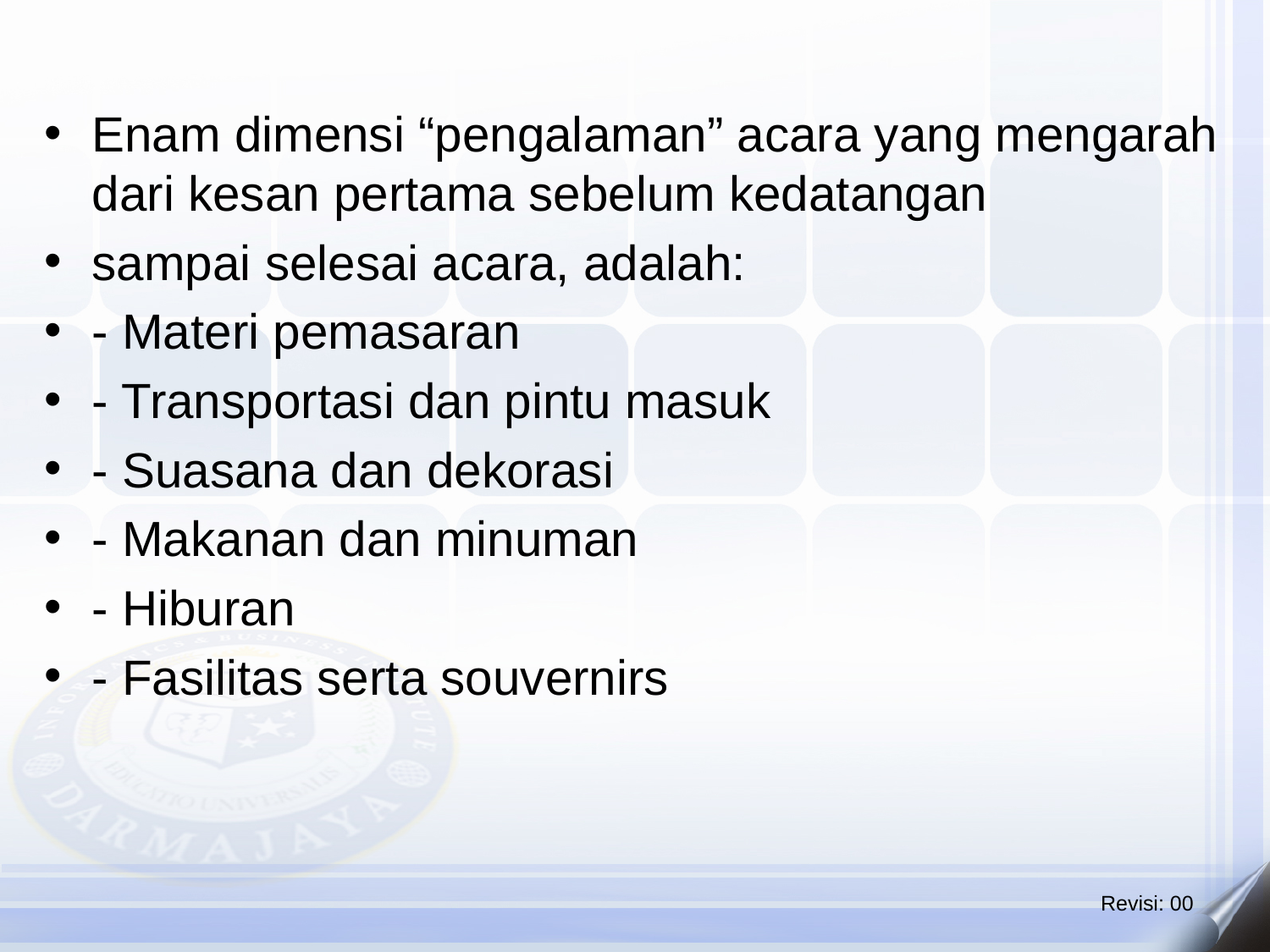

Enam dimensi “pengalaman” acara yang mengarah dari kesan pertama sebelum kedatangan
sampai selesai acara, adalah:
- Materi pemasaran
- Transportasi dan pintu masuk
- Suasana dan dekorasi
- Makanan dan minuman
- Hiburan
- Fasilitas serta souvernirs